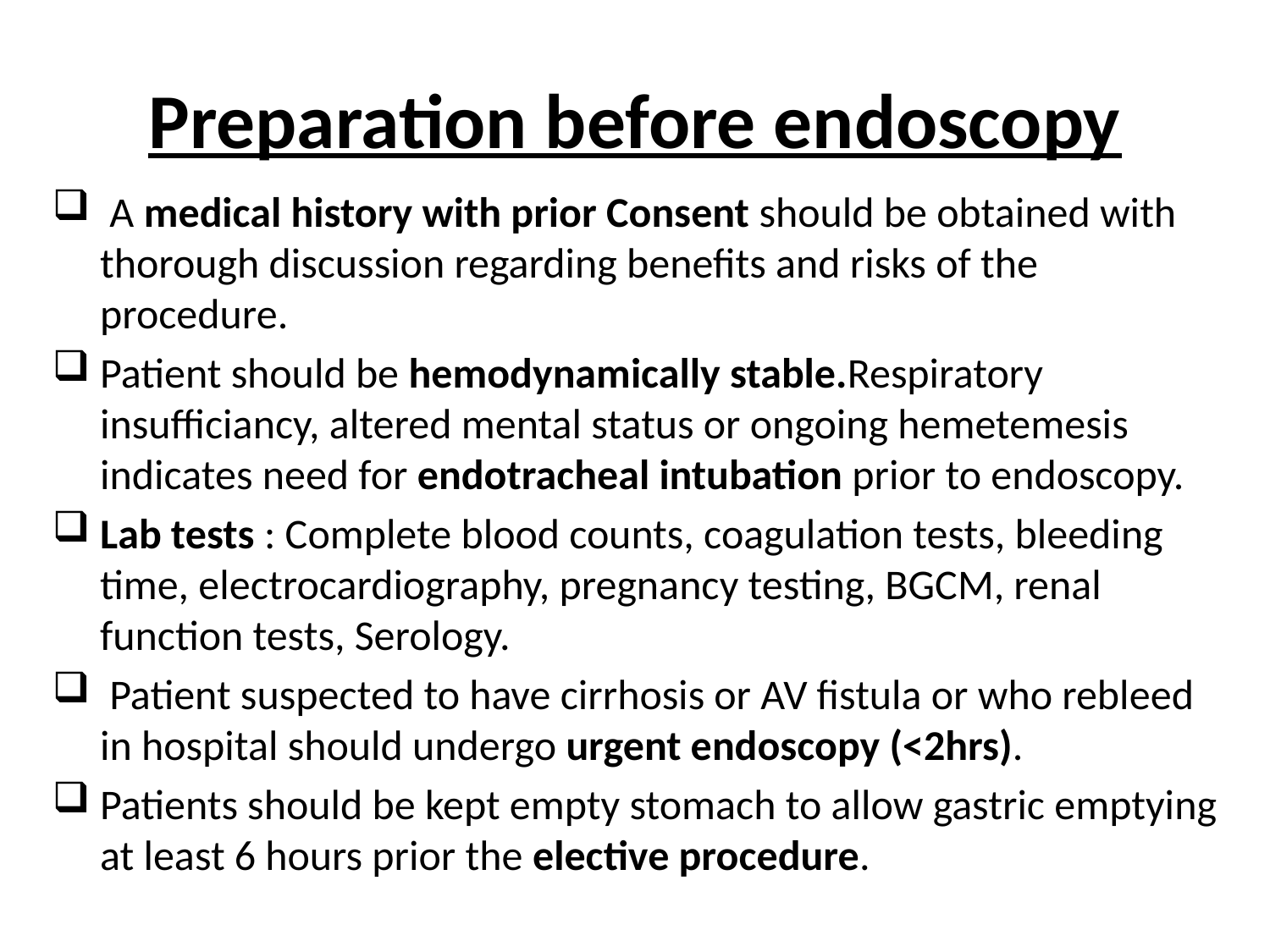

# Preparation before endoscopy
 A medical history with prior Consent should be obtained with thorough discussion regarding benefits and risks of the procedure.
Patient should be hemodynamically stable.Respiratory insufficiancy, altered mental status or ongoing hemetemesis indicates need for endotracheal intubation prior to endoscopy.
Lab tests : Complete blood counts, coagulation tests, bleeding time, electrocardiography, pregnancy testing, BGCM, renal function tests, Serology.
 Patient suspected to have cirrhosis or AV fistula or who rebleed in hospital should undergo urgent endoscopy (<2hrs).
Patients should be kept empty stomach to allow gastric emptying at least 6 hours prior the elective procedure.